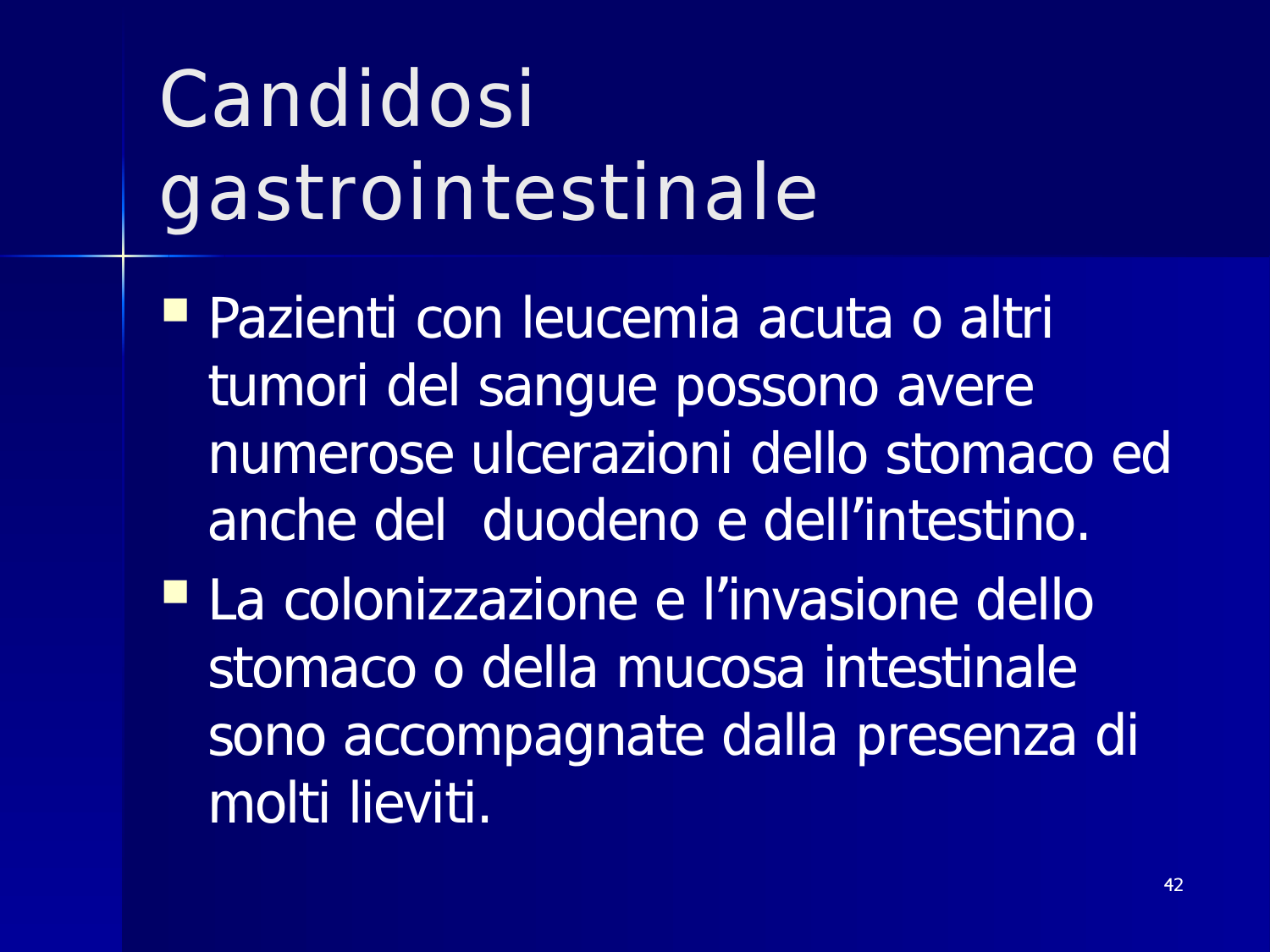

# Candidosi gastrointestinale
Pazienti con leucemia acuta o altri tumori del sangue possono avere numerose ulcerazioni dello stomaco ed anche del  duodeno e dell’intestino.
La colonizzazione e l’invasione dello stomaco o della mucosa intestinale sono accompagnate dalla presenza di molti lieviti.
42